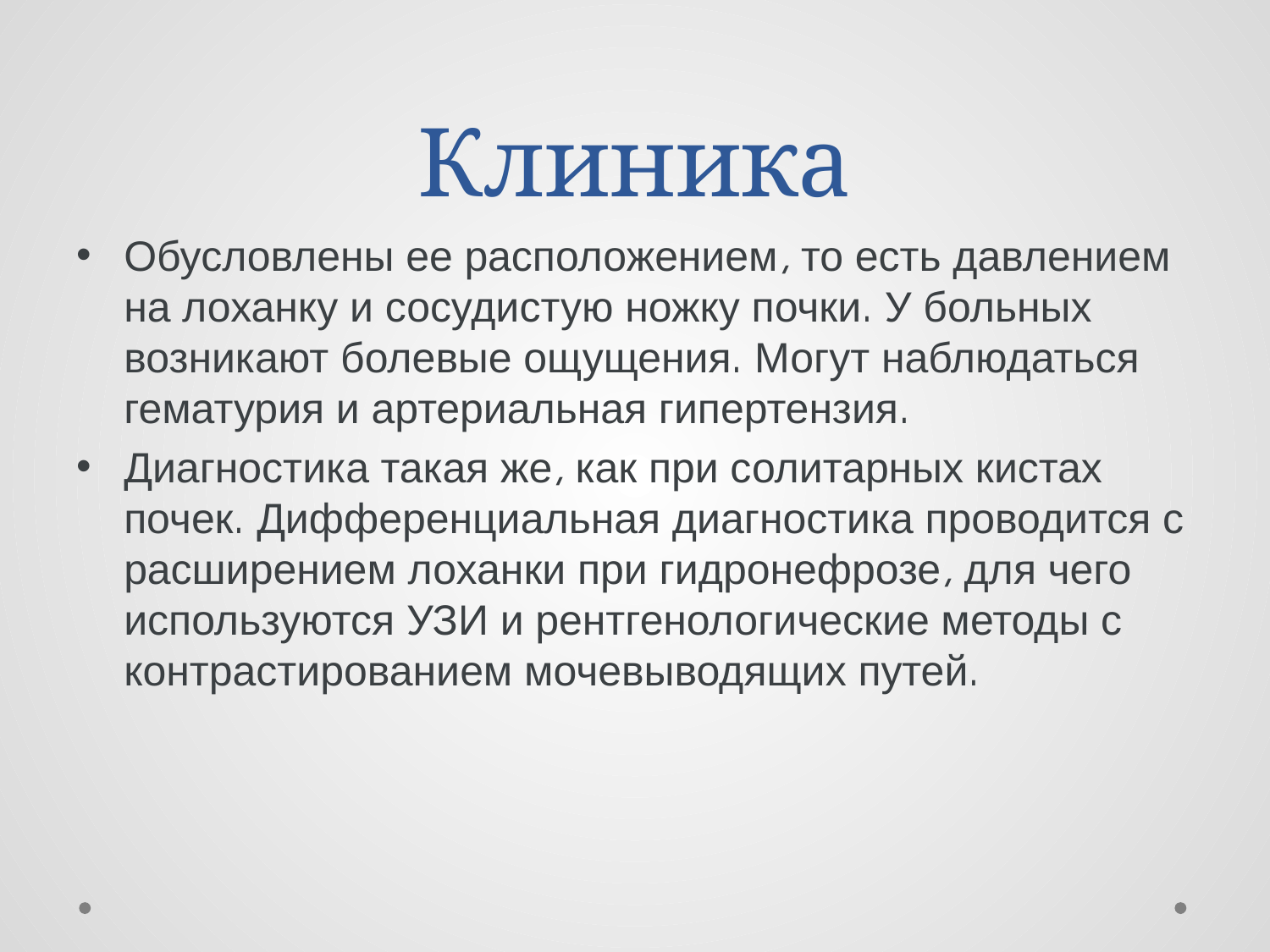

# Клиника
Обусловлены ее расположением, то есть давлением на лоханку и сосудистую ножку почки. У больных возникают болевые ощущения. Могут наблюдаться гематурия и артериальная гипертензия.
Диагностика такая же, как при солитарных кистах почек. Дифференциальная диагностика проводится с расширением лоханки при гидронефрозе, для чего используются УЗИ и рентгенологические методы с контрастированием мочевыводящих путей.